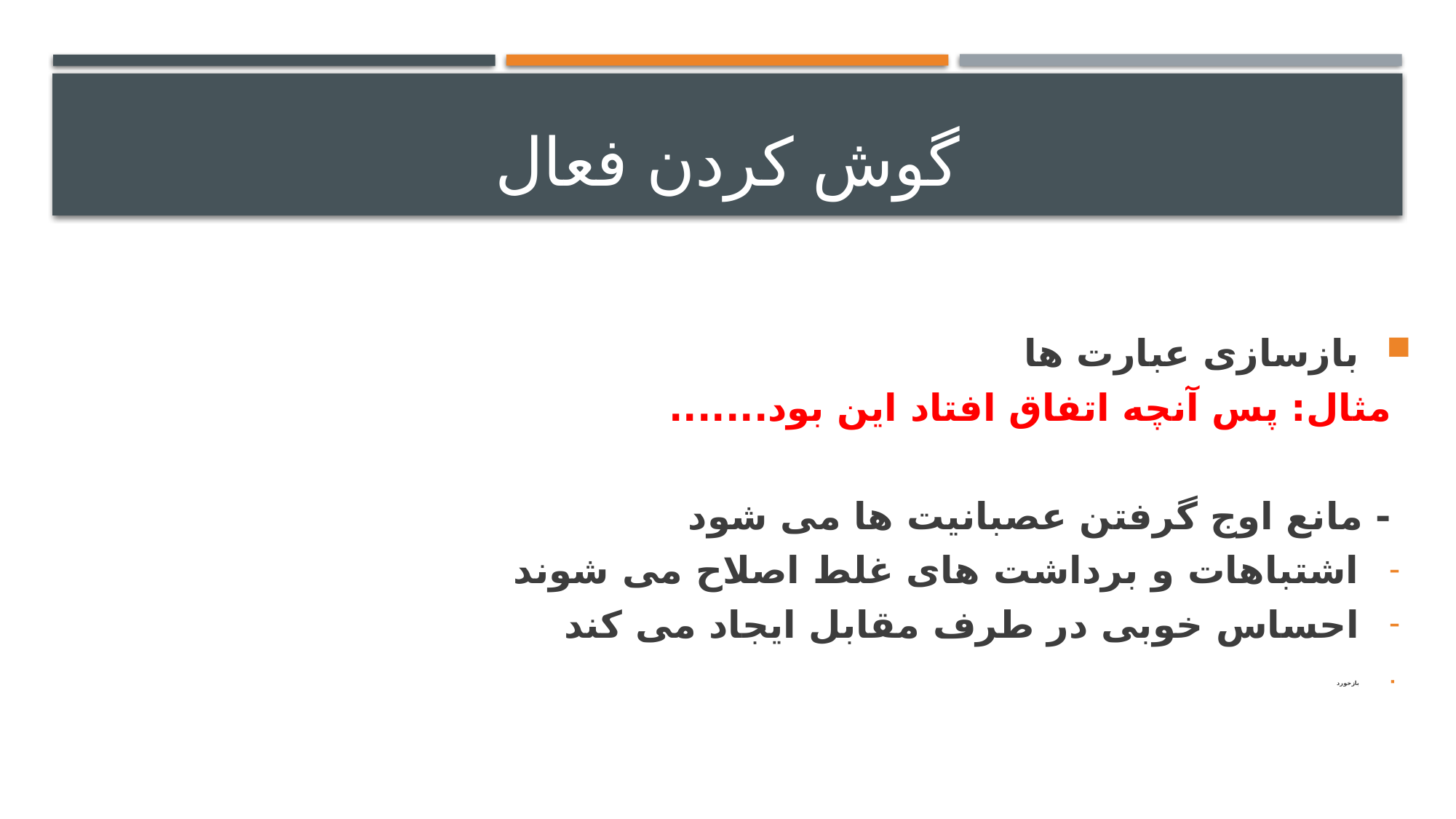

# گوش کردن فعال

بازسازی عبارت ها
مثال: پس آنچه اتفاق افتاد این بود.......

- مانع اوج گرفتن عصبانیت ها می شود
اشتباهات و برداشت های غلط اصلاح می شوند
احساس خوبی در طرف مقابل ایجاد می کند

بازخورد